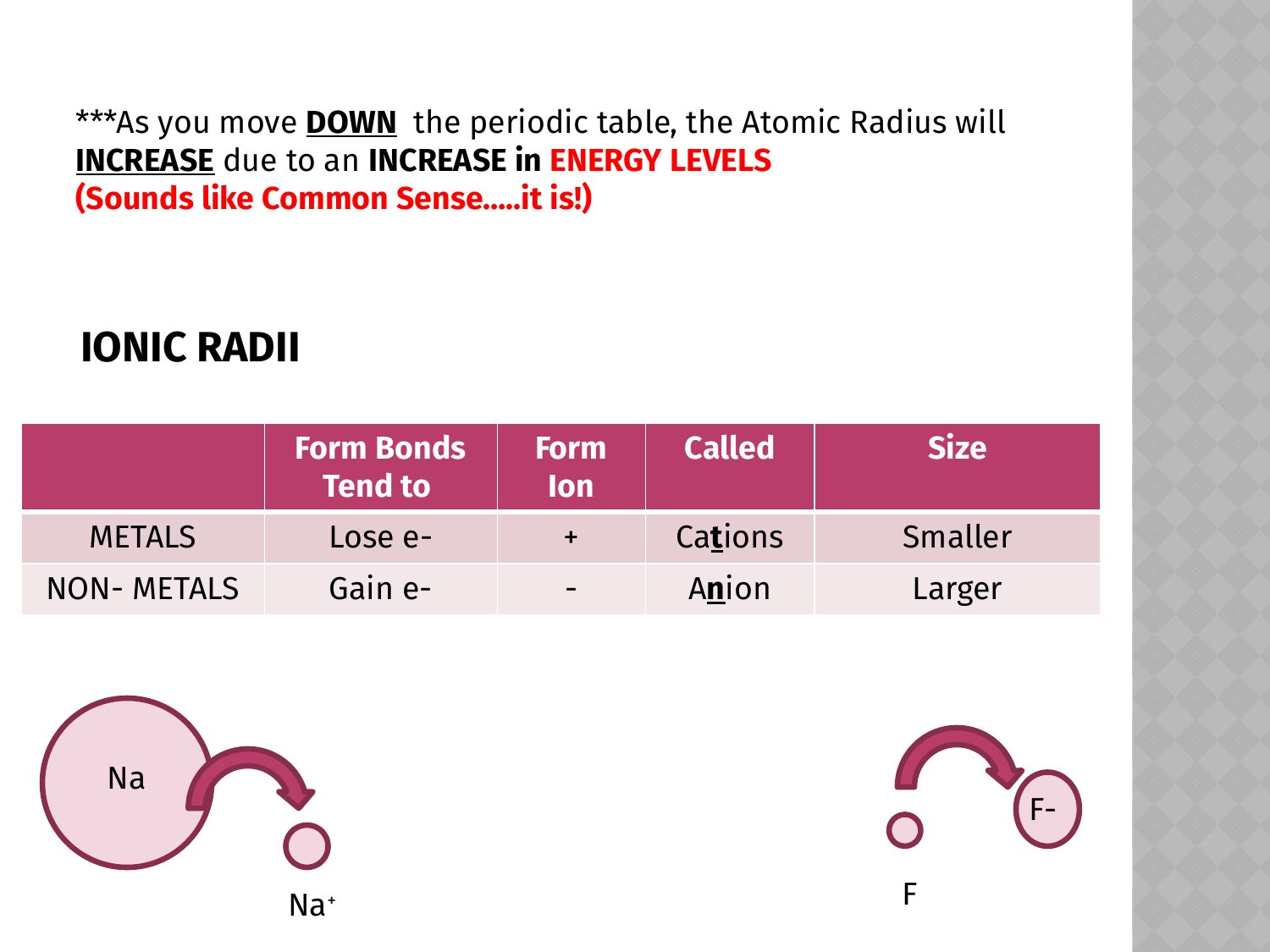

***As you move DOWN  the periodic table, the Atomic Radius will INCREASE due to an INCREASE in ENERGY LEVELS
(Sounds like Common Sense…..it is!)

# ionic radii
|  | Form Bonds Tend to | Form Ion | Called | Size |
| --- | --- | --- | --- | --- |
| METALS | Lose e- | + | Cations | Smaller |
| NON- METALS | Gain e- | - | Anion | Larger |

Na

F-

F
Na+